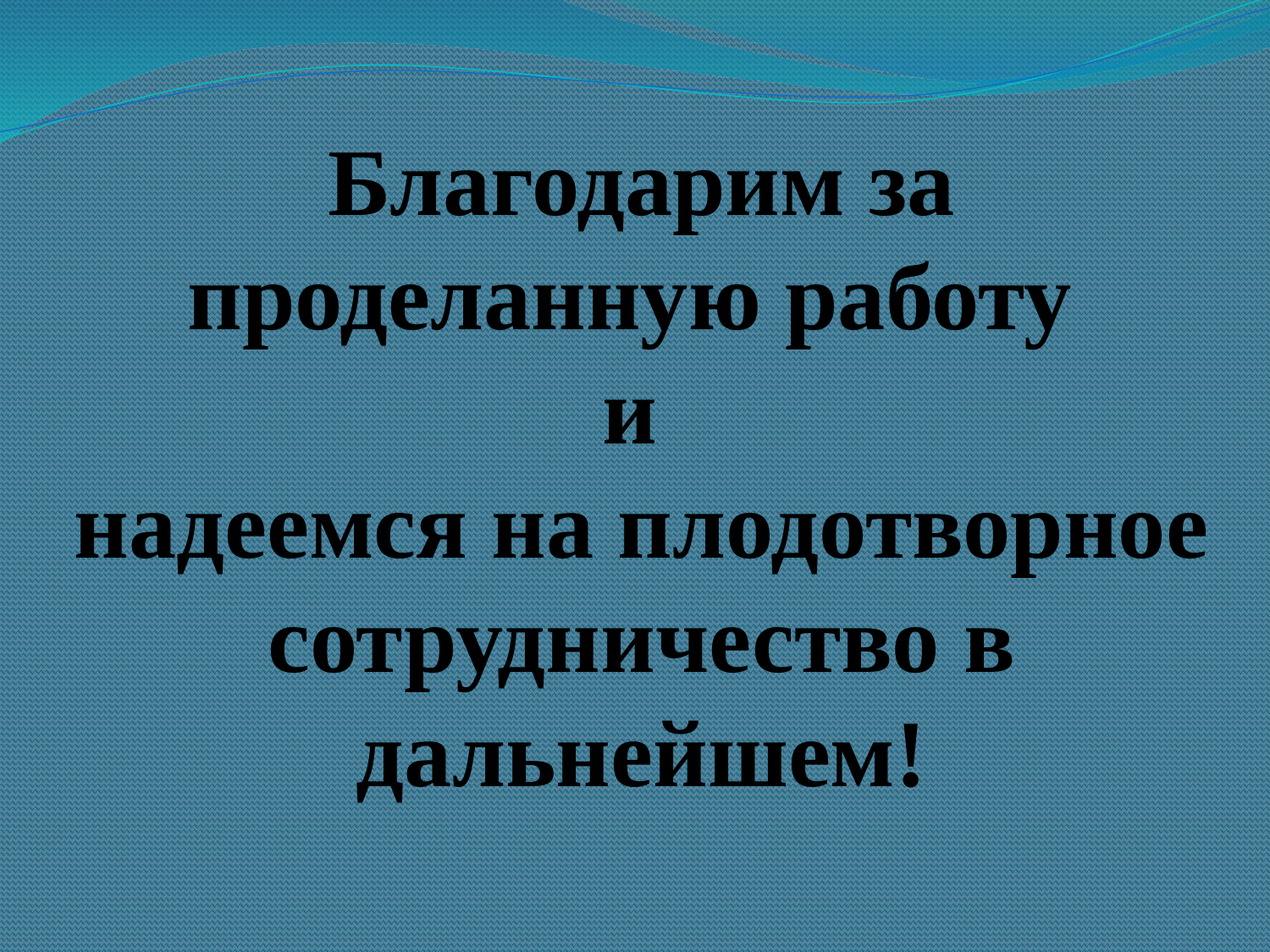

# Благодарим за проделанную работу и надеемся на плодотворное сотрудничество в дальнейшем!